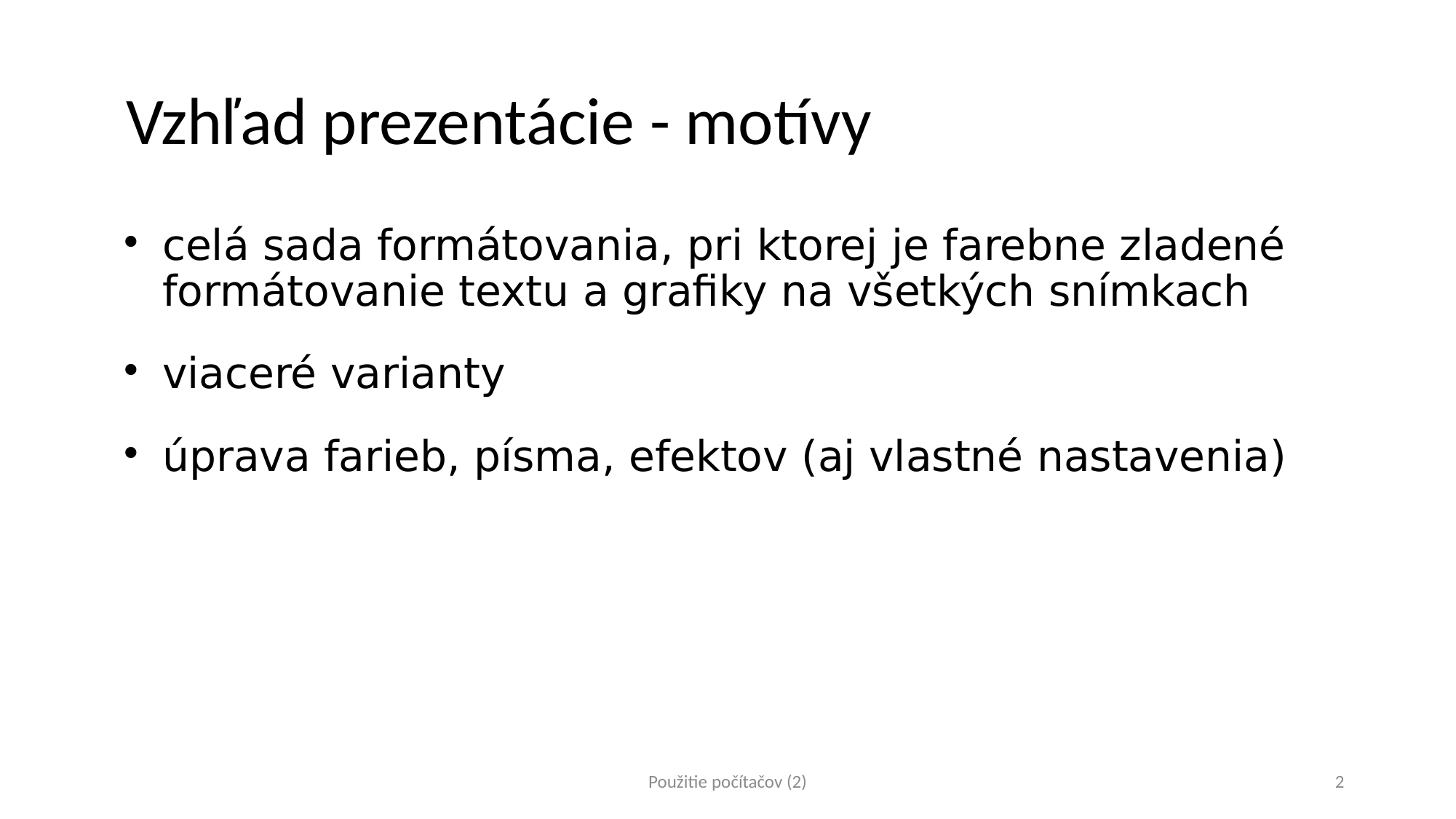

# Vzhľad prezentácie - motívy
celá sada formátovania, pri ktorej je farebne zladené formátovanie textu a grafiky na všetkých snímkach
viaceré varianty
úprava farieb, písma, efektov (aj vlastné nastavenia)

Použitie počítačov (2)
2